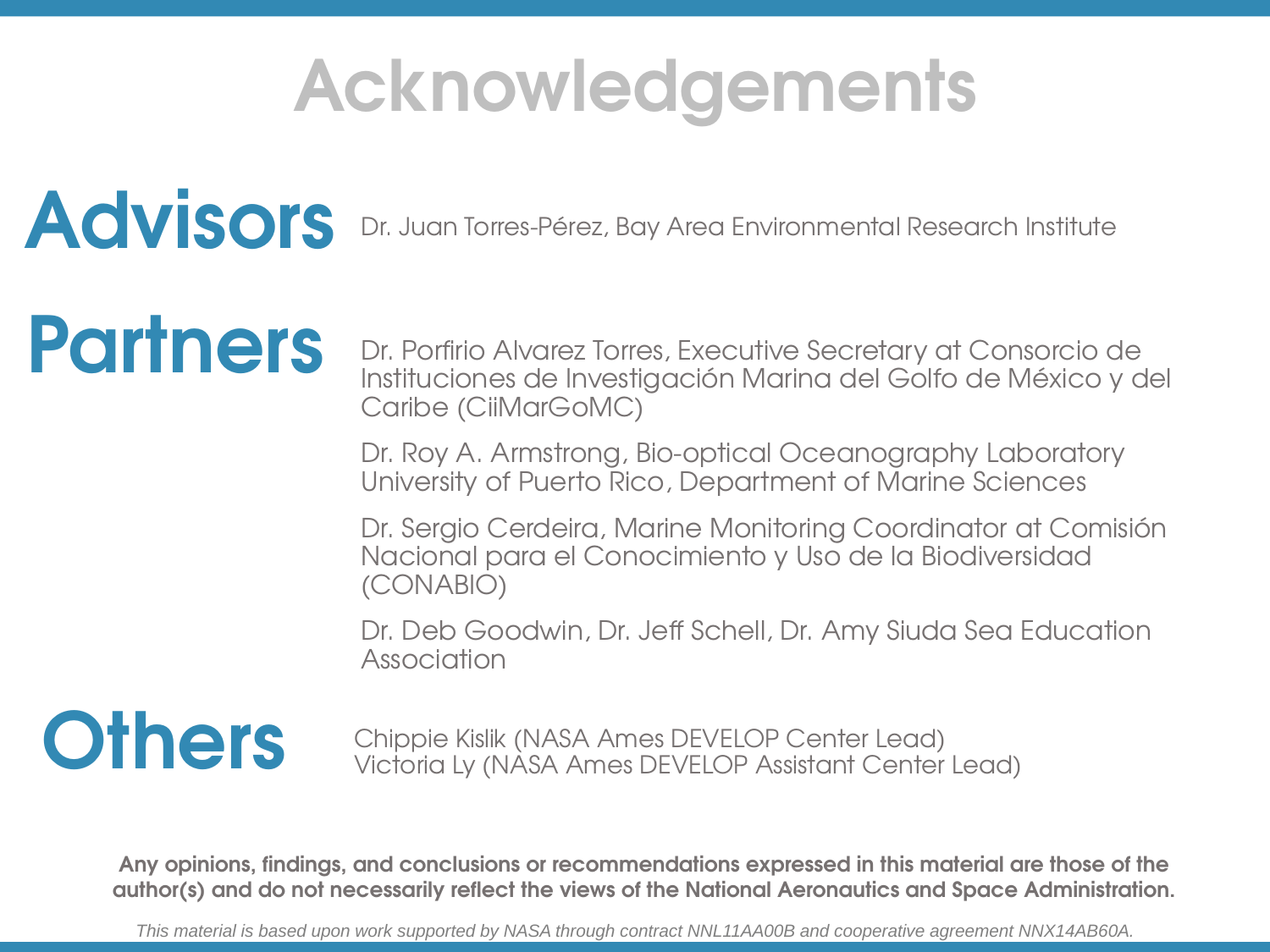

Advisors
Dr. Juan Torres-Pérez, Bay Area Environmental Research Institute
Partners
Dr. Porfirio Alvarez Torres, Executive Secretary at Consorcio de Instituciones de Investigación Marina del Golfo de México y del Caribe (CiiMarGoMC)
Dr. Roy A. Armstrong, Bio-optical Oceanography Laboratory University of Puerto Rico, Department of Marine Sciences
Dr. Sergio Cerdeira, Marine Monitoring Coordinator at Comisión Nacional para el Conocimiento y Uso de la Biodiversidad (CONABIO)
Dr. Deb Goodwin, Dr. Jeff Schell, Dr. Amy Siuda Sea Education Association
Others
Chippie Kislik (NASA Ames DEVELOP Center Lead)
Victoria Ly (NASA Ames DEVELOP Assistant Center Lead)